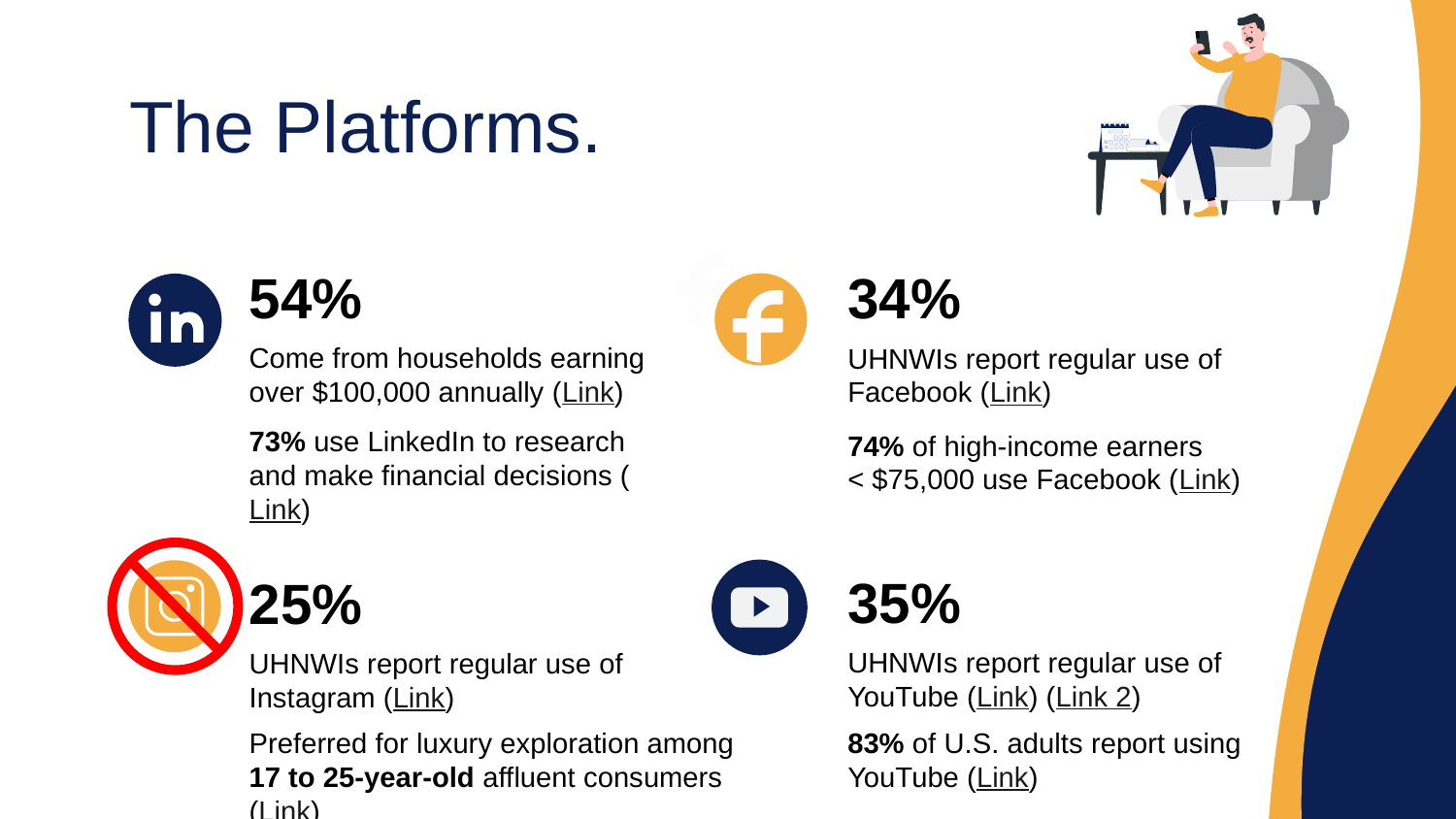

# The Platforms.
54%

34%

Come from households earning over $100,000 annually (Link)
UHNWIs report regular use of Facebook (Link)
74% of high-income earners
< $75,000 use Facebook (Link)
73% use LinkedIn to research and make financial decisions (Link)

35%

25%

UHNWIs report regular use of YouTube (Link) (Link 2)
UHNWIs report regular use of Instagram (Link)
83% of U.S. adults report using YouTube (Link)
Preferred for luxury exploration among 17 to 25-year-old affluent consumers (Link)